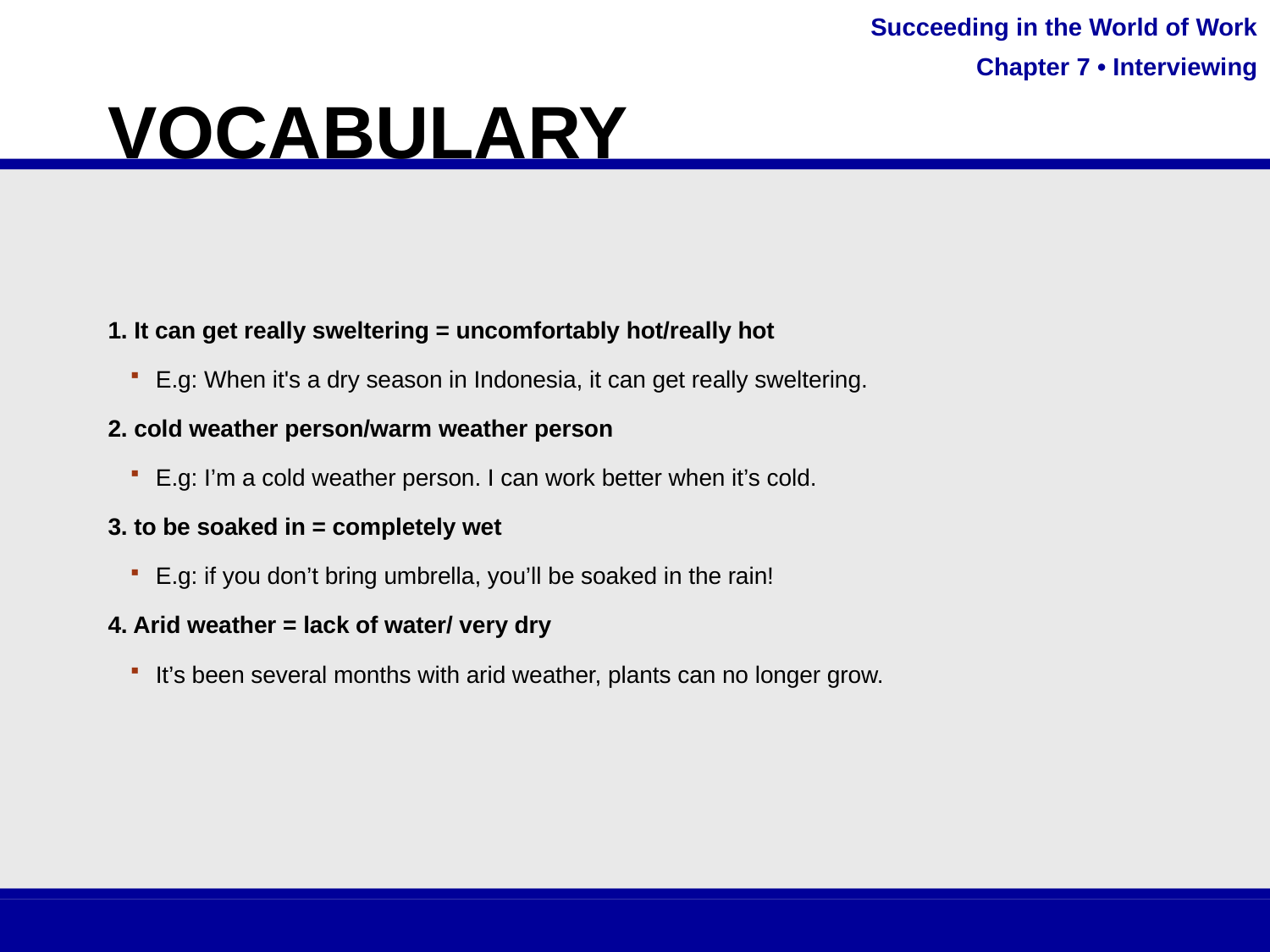

# VOCABULARY
1. It can get really sweltering = uncomfortably hot/really hot
E.g: When it's a dry season in Indonesia, it can get really sweltering.
2. cold weather person/warm weather person
E.g: I’m a cold weather person. I can work better when it’s cold.
3. to be soaked in = completely wet
E.g: if you don’t bring umbrella, you’ll be soaked in the rain!
4. Arid weather = lack of water/ very dry
It’s been several months with arid weather, plants can no longer grow.